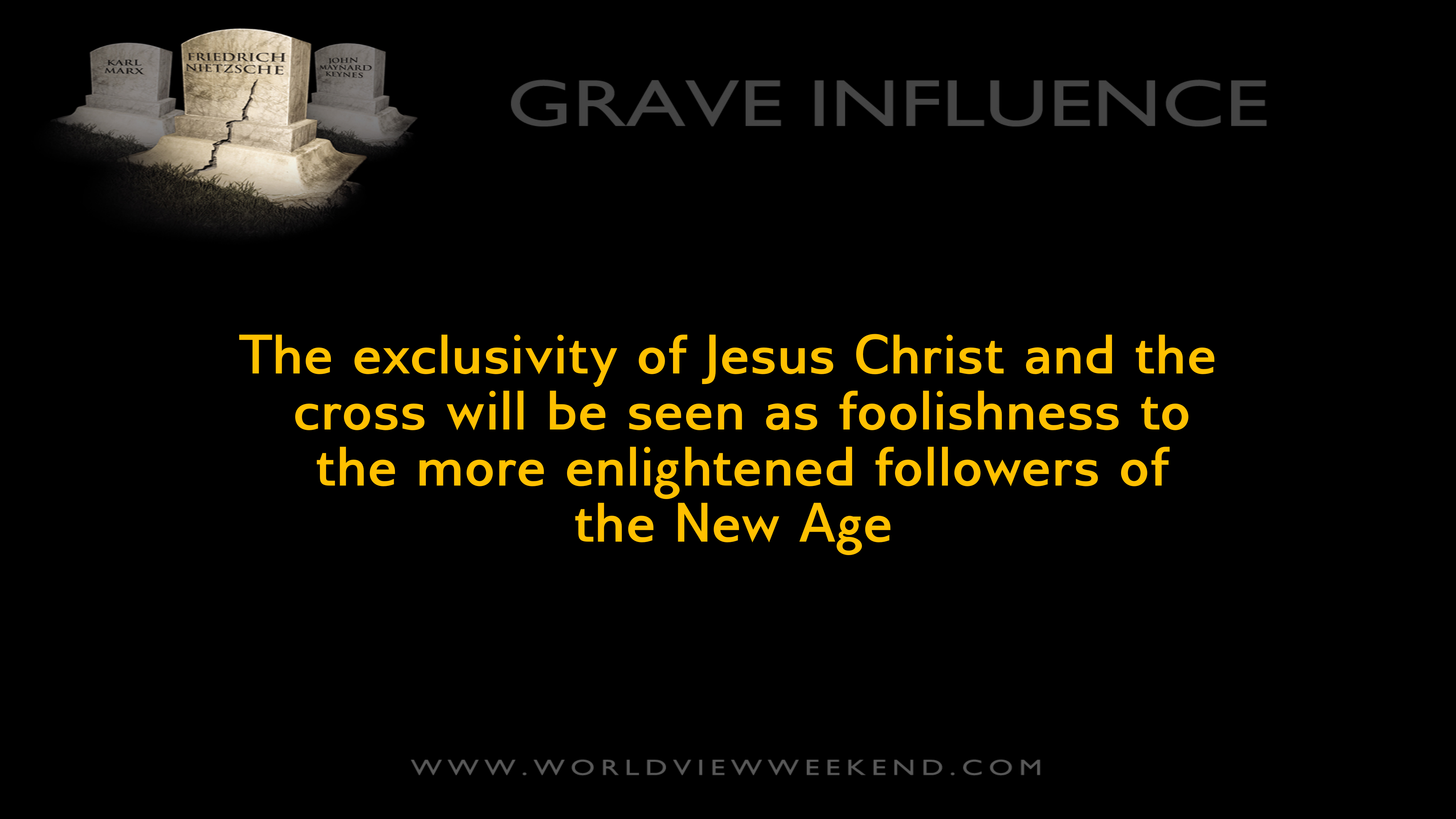

The exclusivity of Jesus Christ and the cross will be seen as foolishness to the more enlightened followers of the New Age